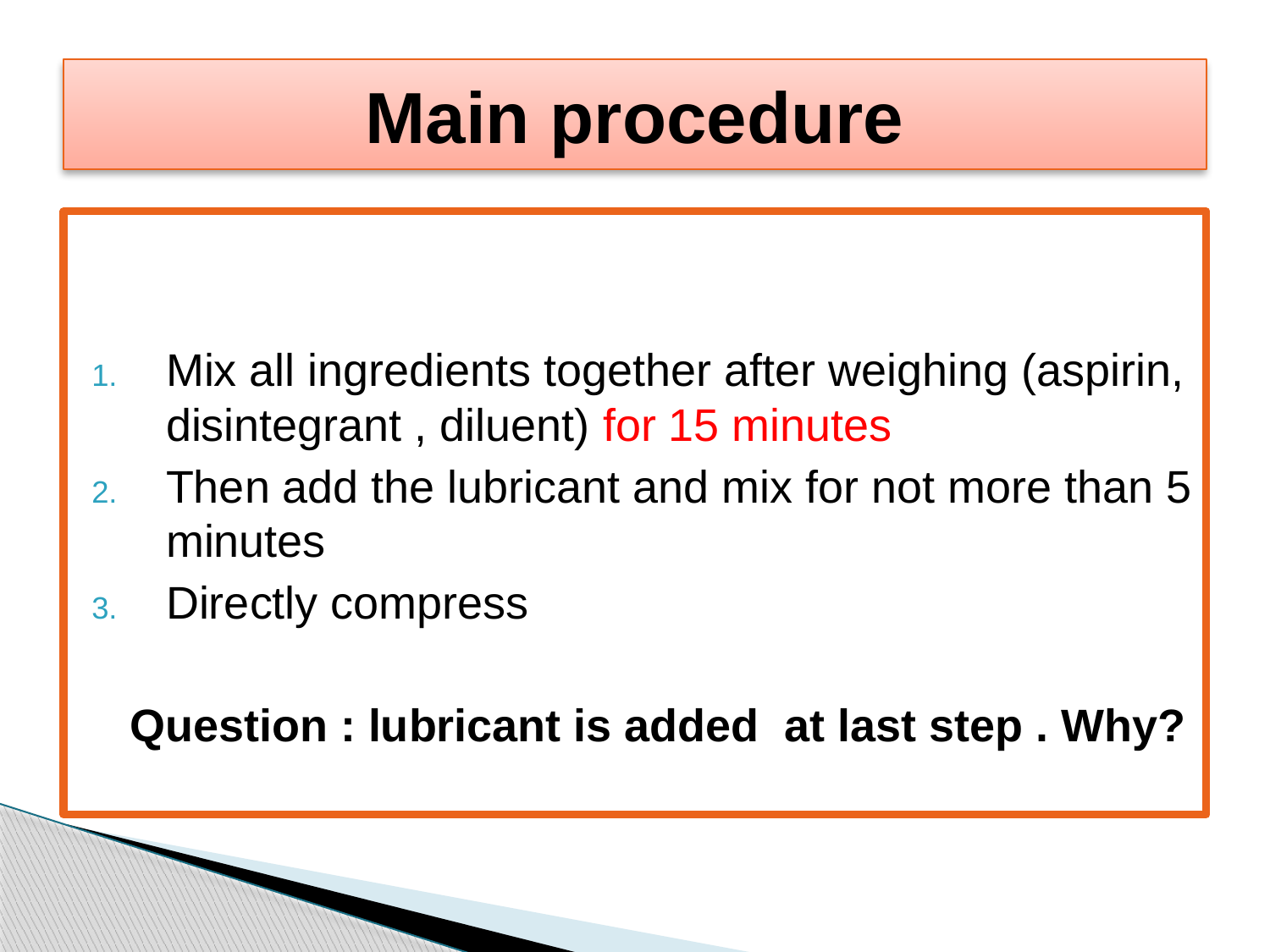

# Main procedure

Mix all ingredients together after weighing (aspirin, disintegrant , diluent) for 15 minutes
Then add the lubricant and mix for not more than 5 minutes
Directly compress

   Question : lubricant is added  at last step . Why?